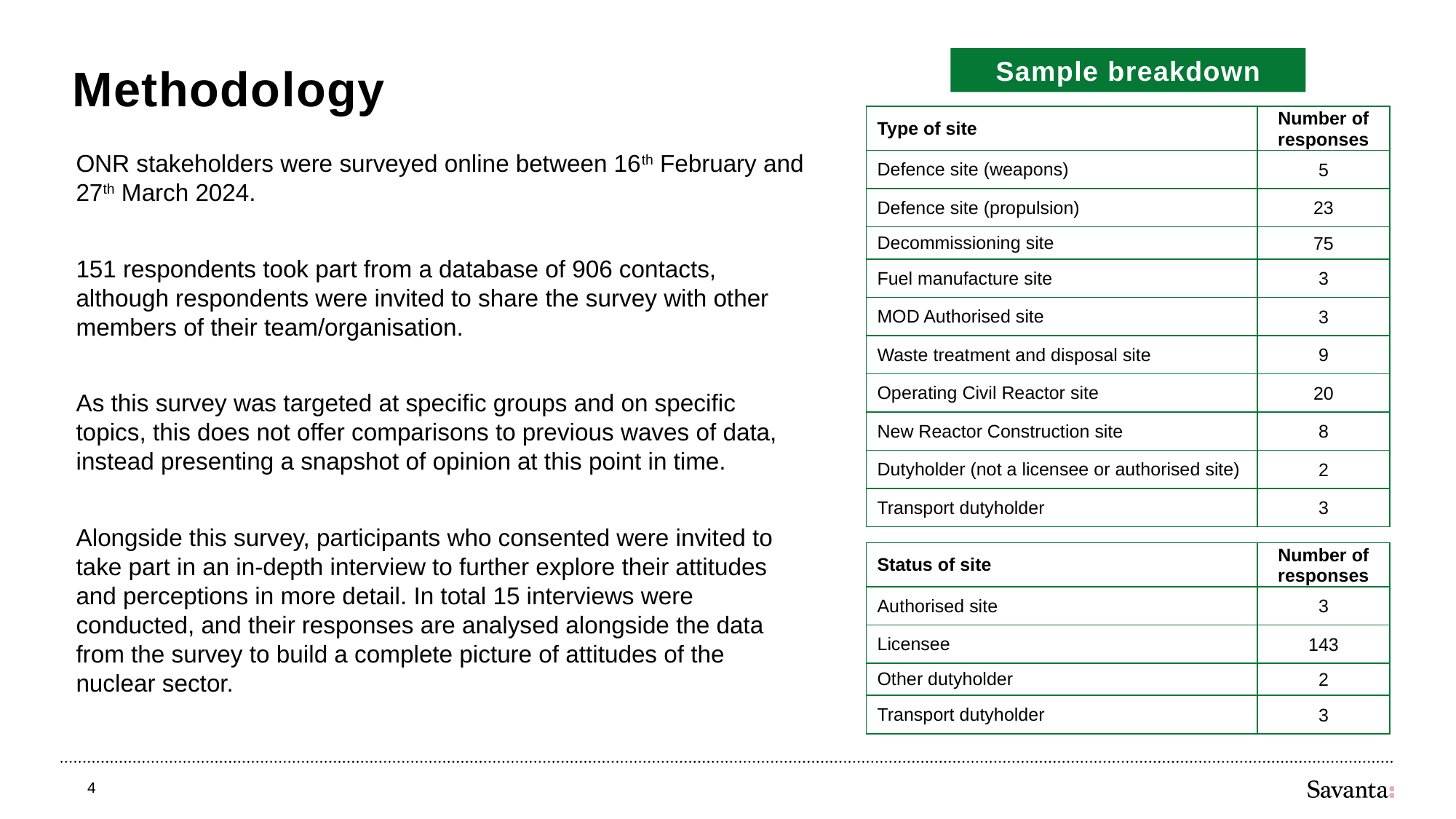

# Methodology
Sample breakdown
| Type of site | Number of responses |
| --- | --- |
| Defence site (weapons) | 5 |
| Defence site (propulsion) | 23 |
| Decommissioning site | 75 |
| Fuel manufacture site | 3 |
| MOD Authorised site | 3 |
| Waste treatment and disposal site | 9 |
| Operating Civil Reactor site | 20 |
| New Reactor Construction site | 8 |
| Dutyholder (not a licensee or authorised site) | 2 |
| Transport dutyholder | 3 |
ONR stakeholders were surveyed online between 16th February and 27th March 2024.

151 respondents took part from a database of 906 contacts, although respondents were invited to share the survey with other members of their team/organisation.

As this survey was targeted at specific groups and on specific topics, this does not offer comparisons to previous waves of data, instead presenting a snapshot of opinion at this point in time.

Alongside this survey, participants who consented were invited to take part in an in-depth interview to further explore their attitudes and perceptions in more detail. In total 15 interviews were conducted, and their responses are analysed alongside the data from the survey to build a complete picture of attitudes of the nuclear sector.

| Status of site | Number of responses |
| --- | --- |
| Authorised site | 3 |
| Licensee | 143 |
| Other dutyholder | 2 |
| Transport dutyholder | 3 |
4